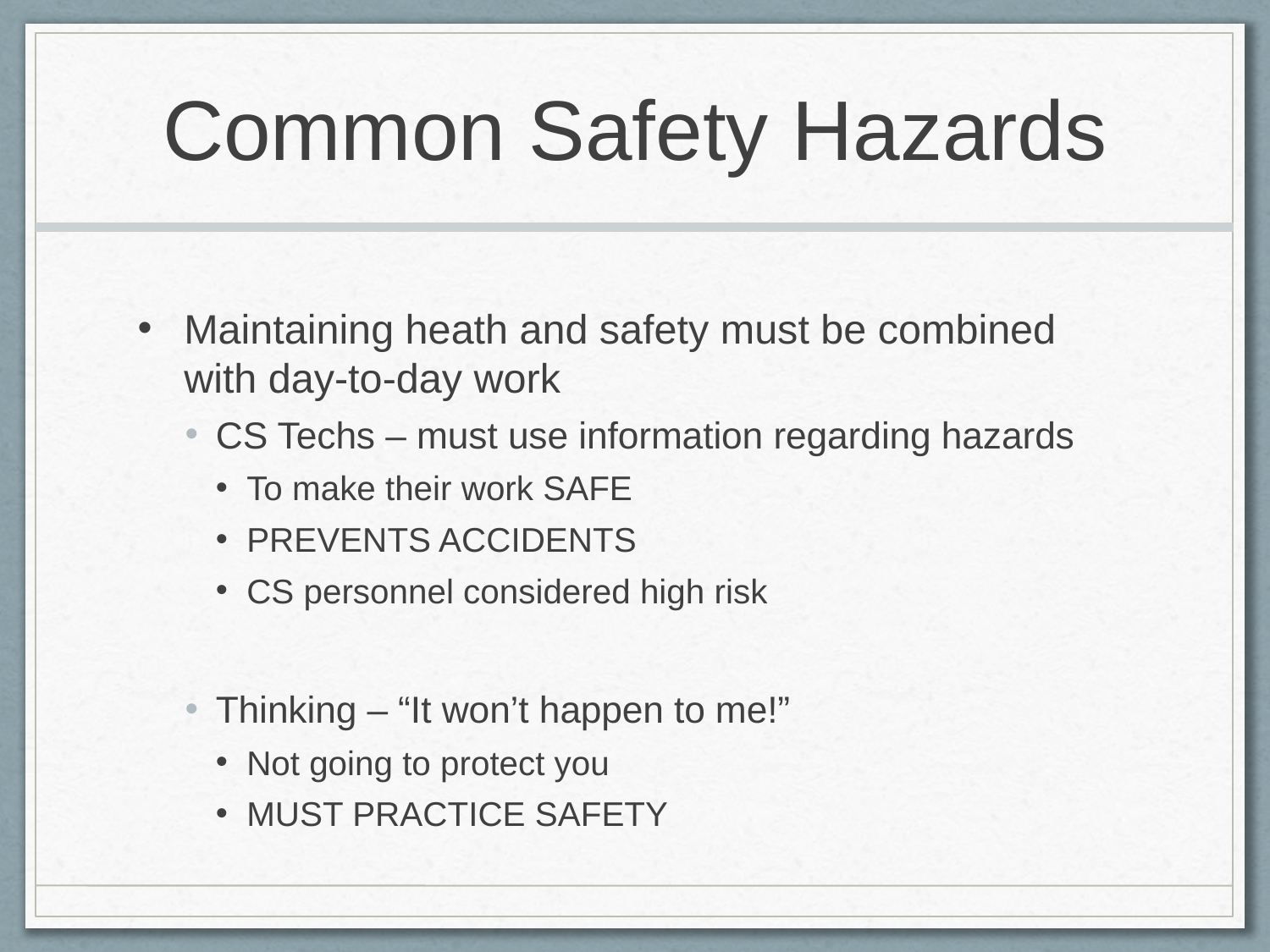

# Common Safety Hazards
Maintaining heath and safety must be combined with day-to-day work
CS Techs – must use information regarding hazards
To make their work SAFE
PREVENTS ACCIDENTS
CS personnel considered high risk

Thinking – “It won’t happen to me!”
Not going to protect you
MUST PRACTICE SAFETY